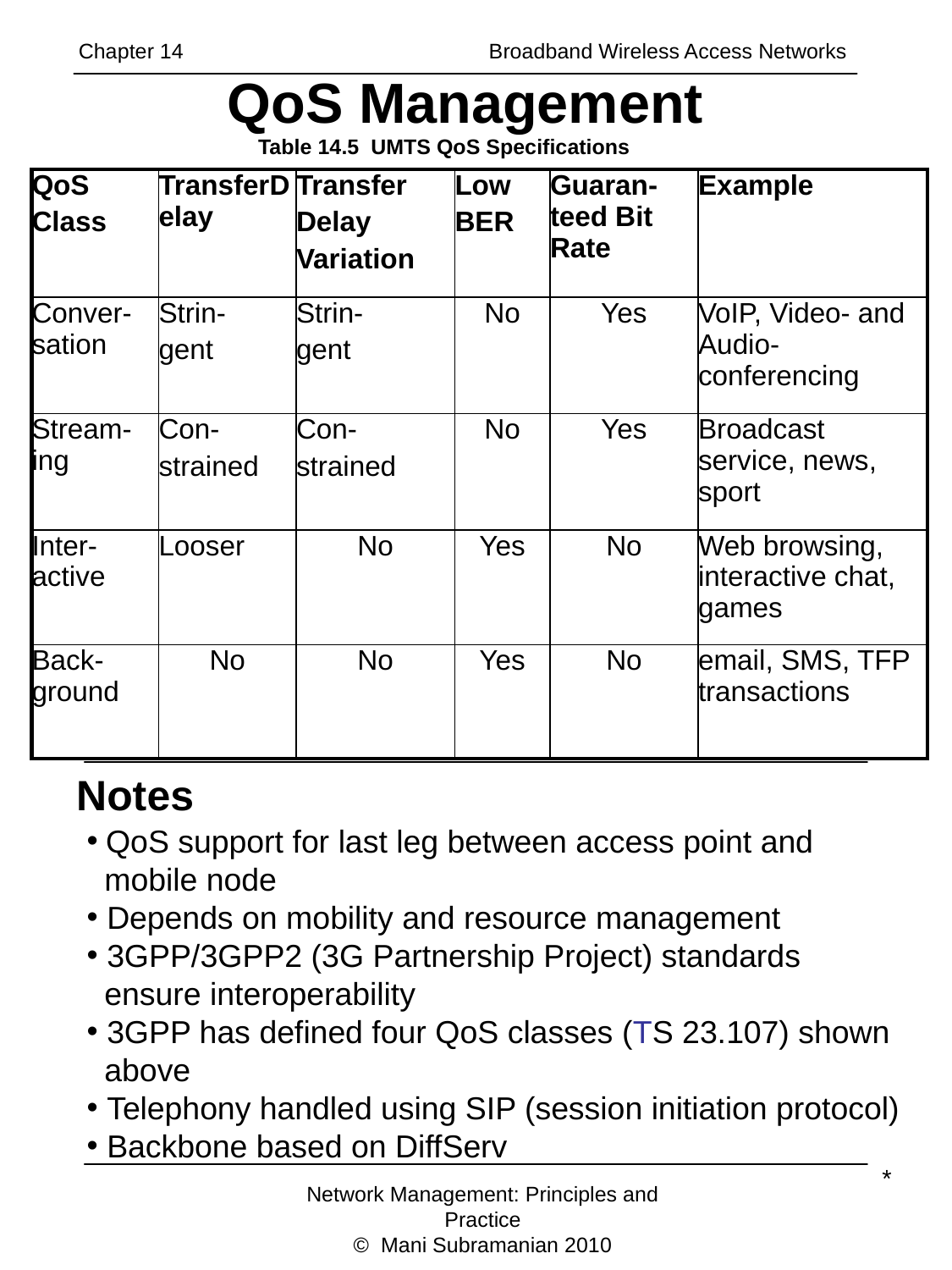

Chapter 14		         Broadband Wireless Access Networks

# QoS Management
Table 14.5  UMTS QoS Specifications
| QoS Class | TransferDelay | Transfer Delay Variation | Low BER | Guaran-teed Bit Rate | Example |
| --- | --- | --- | --- | --- | --- |
| Conver-sation | Strin- gent | Strin- gent | No | Yes | VoIP, Video- and Audio-conferencing |
| Stream-ing | Con- strained | Con- strained | No | Yes | Broadcast service, news, sport |
| Inter- active | Looser | No | Yes | No | Web browsing, interactive chat, games |
| Back-ground | No | No | Yes | No | email, SMS, TFP transactions |
Notes
 QoS support for last leg between access point and
  mobile node
 Depends on mobility and resource management
 3GPP/3GPP2 (3G Partnership Project) standards
  ensure interoperability
 3GPP has defined four QoS classes (TS 23.107) shown
  above
 Telephony handled using SIP (session initiation protocol)
 Backbone based on DiffServ
*
Network Management: Principles and Practice
©  Mani Subramanian 2010